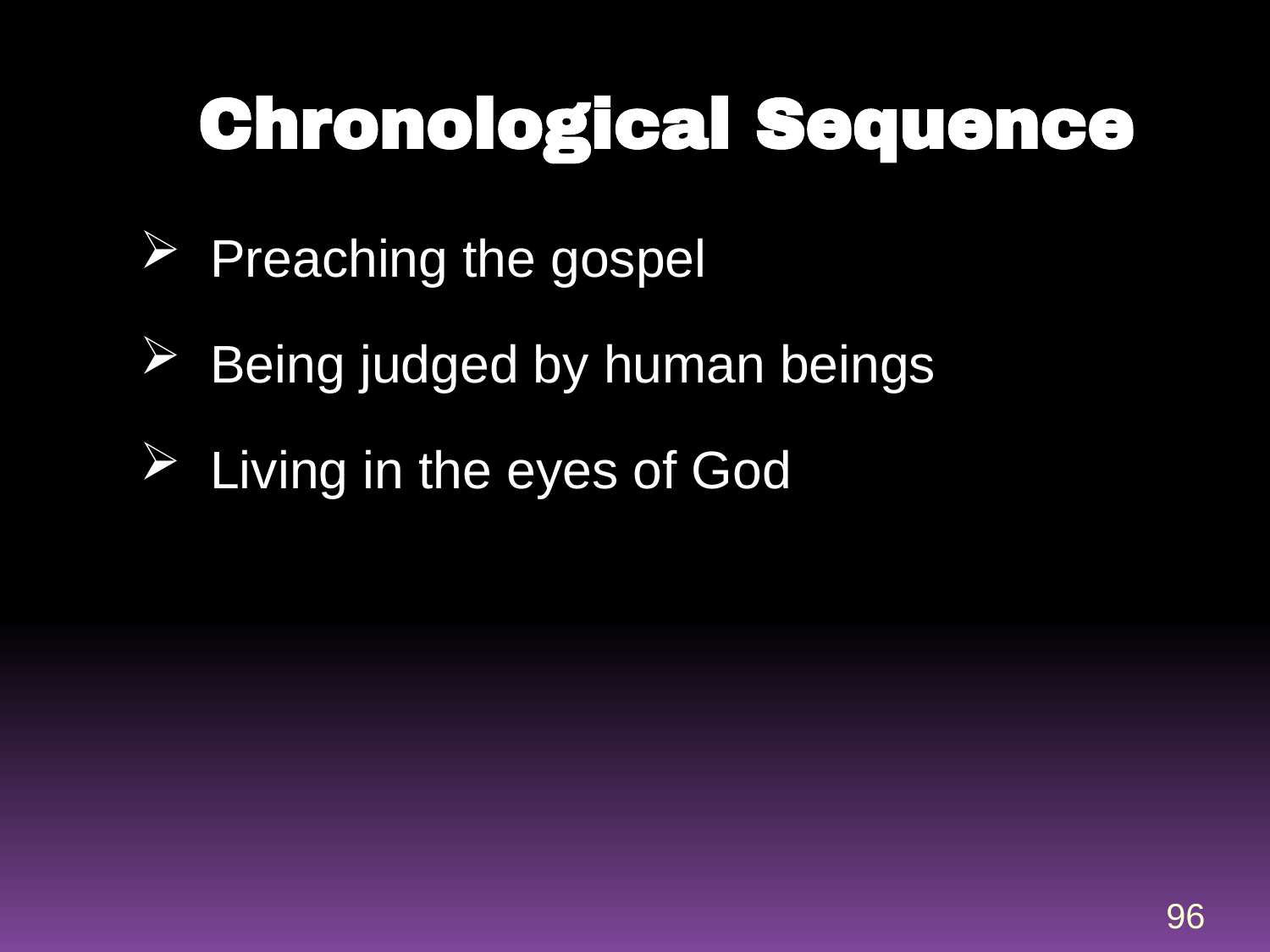

# Chronological Sequence
Preaching the gospel
Being judged by human beings
Living in the eyes of God
96